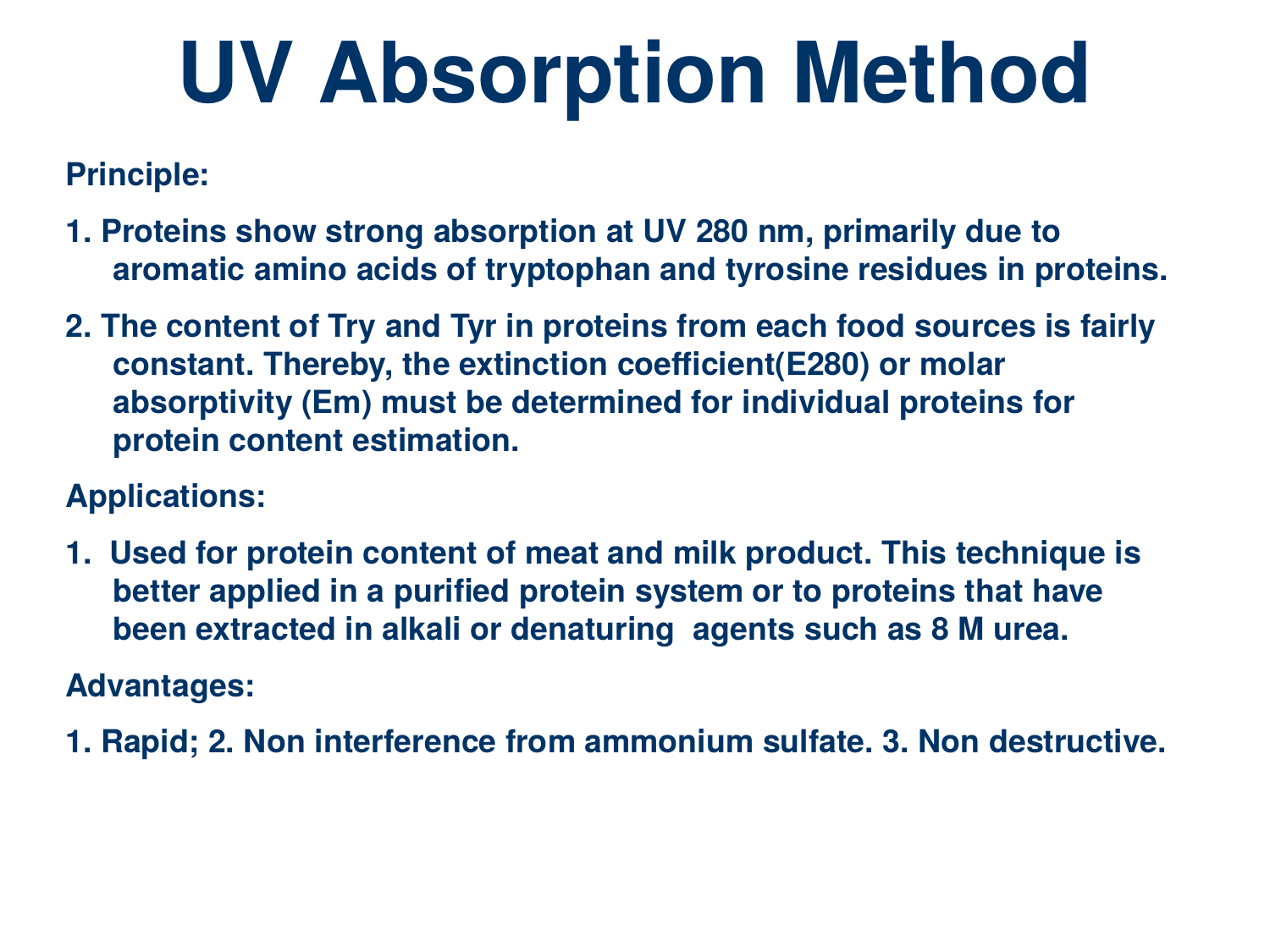

# UV Absorption Method
Principle:
1. Proteins show strong absorption at UV 280 nm, primarily due to aromatic amino acids of tryptophan and tyrosine residues in proteins.
2. The content of Try and Tyr in proteins from each food sources is fairly constant. Thereby, the extinction coefficient(E280) or molar absorptivity (Em) must be determined for individual proteins for protein content estimation.
Applications:
1.  Used for protein content of meat and milk product. This technique is better applied in a purified protein system or to proteins that have been extracted in alkali or denaturing  agents such as 8 M urea.
Advantages:
1. Rapid; 2. Non interference from ammonium sulfate. 3. Non destructive.